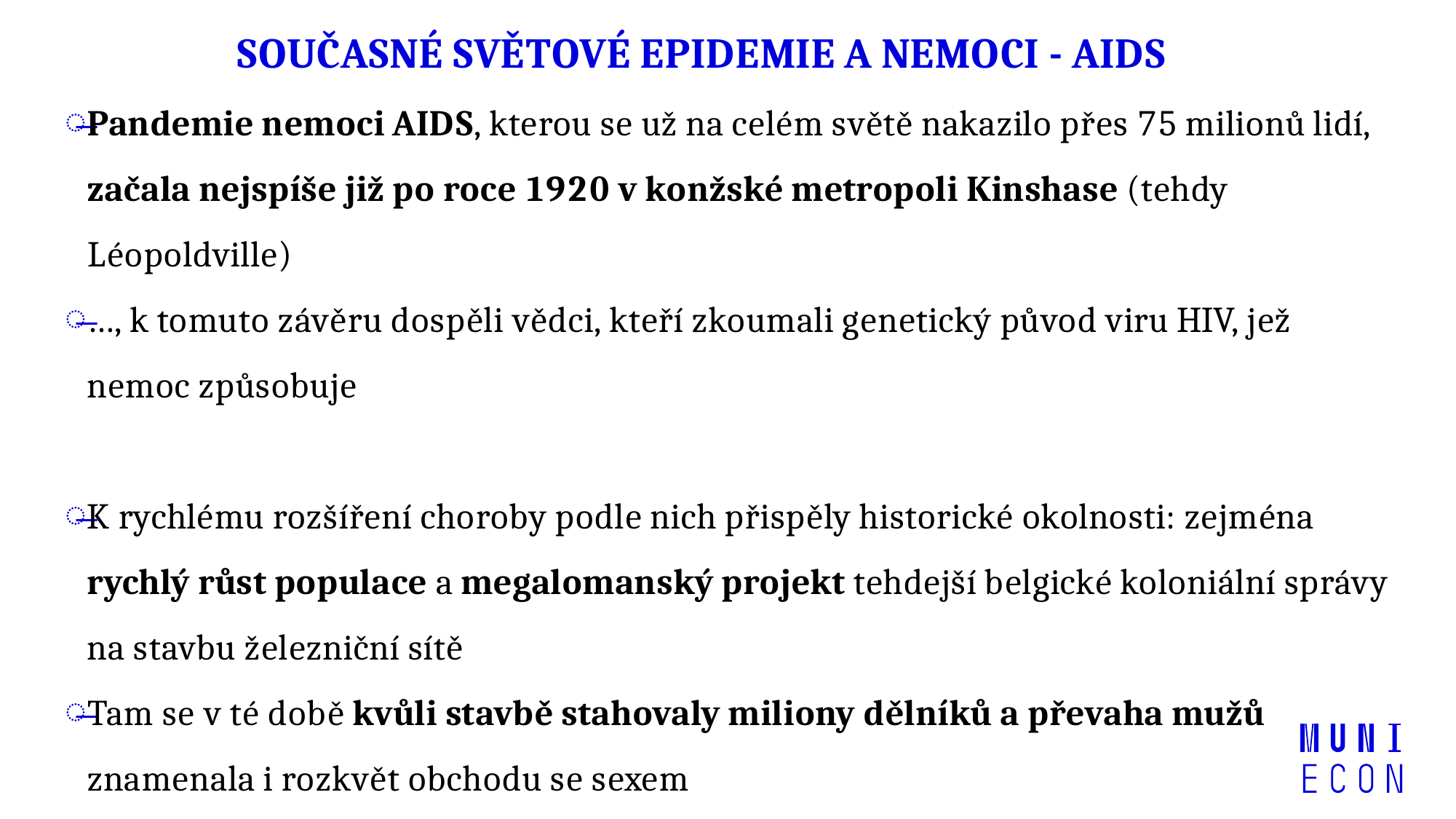

# SOUČASNÉ SVĚTOVÉ EPIDEMIE A NEMOCI - AIDS
Pandemie nemoci AIDS, kterou se už na celém světě nakazilo přes 75 milionů lidí, začala nejspíše již po roce 1920 v konžské metropoli Kinshase (tehdy Léopoldville)
…, k tomuto závěru dospěli vědci, kteří zkoumali genetický původ viru HIV, jež nemoc způsobuje

K rychlému rozšíření choroby podle nich přispěly historické okolnosti: zejména rychlý růst populace a megalomanský projekt tehdejší belgické koloniální správy na stavbu železniční sítě
Tam se v té době kvůli stavbě stahovaly miliony dělníků a převaha mužů znamenala i rozkvět obchodu se sexem